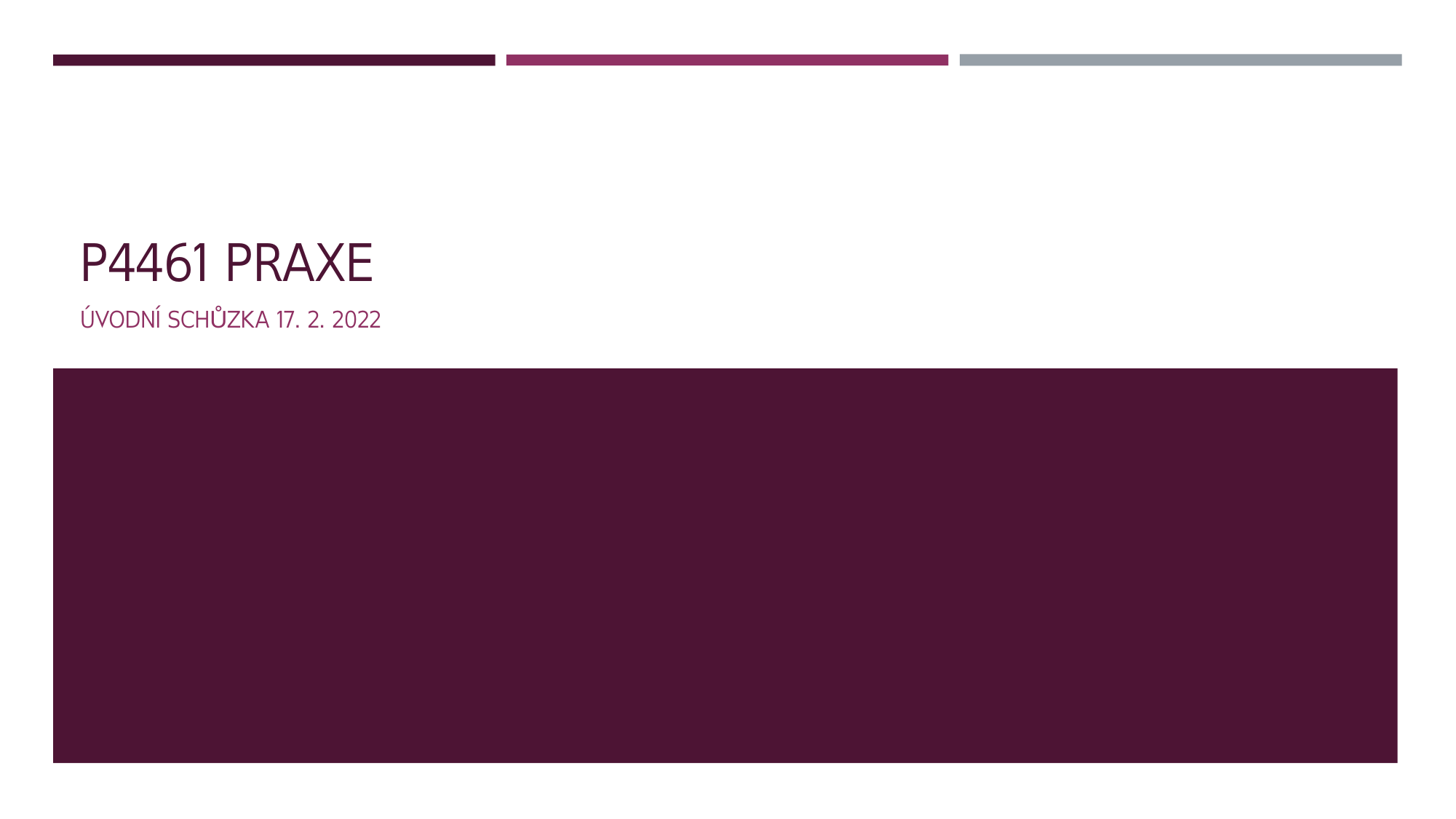

# P4461 PRAXE
ÚVODNÍ SCHŮZKA 17. 2. 2022